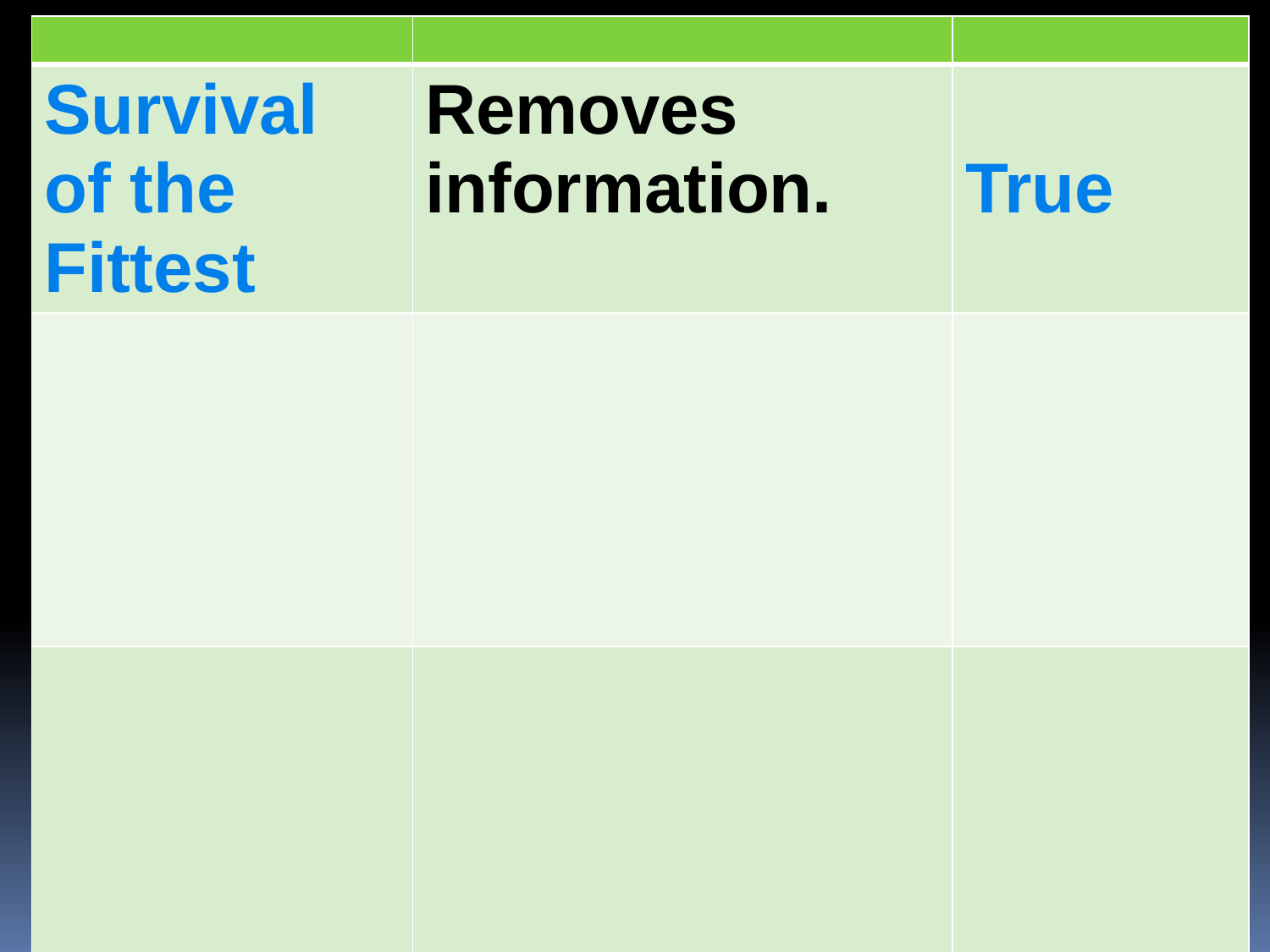

|  |  |  |
| --- | --- | --- |
| Survival of the Fittest | Removes information. | True |
|  |  |  |
|  |  |  |
#